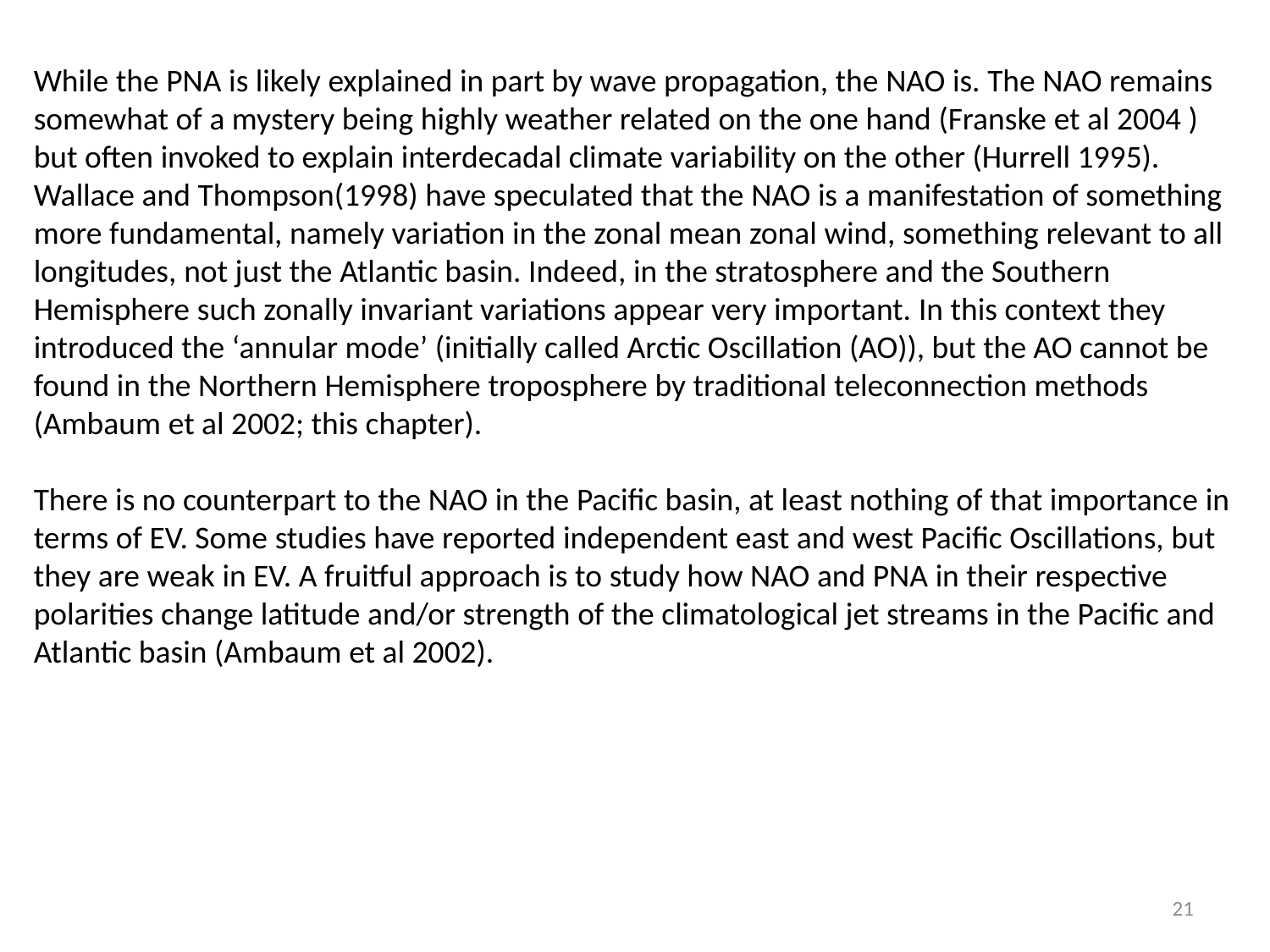

While the PNA is likely explained in part by wave propagation, the NAO is. The NAO remains somewhat of a mystery being highly weather related on the one hand (Franske et al 2004 ) but often invoked to explain interdecadal climate variability on the other (Hurrell 1995). Wallace and Thompson(1998) have speculated that the NAO is a manifestation of something more fundamental, namely variation in the zonal mean zonal wind, something relevant to all longitudes, not just the Atlantic basin. Indeed, in the stratosphere and the Southern Hemisphere such zonally invariant variations appear very important. In this context they introduced the ‘annular mode’ (initially called Arctic Oscillation (AO)), but the AO cannot be found in the Northern Hemisphere troposphere by traditional teleconnection methods (Ambaum et al 2002; this chapter).

There is no counterpart to the NAO in the Pacific basin, at least nothing of that importance in terms of EV. Some studies have reported independent east and west Pacific Oscillations, but they are weak in EV. A fruitful approach is to study how NAO and PNA in their respective polarities change latitude and/or strength of the climatological jet streams in the Pacific and Atlantic basin (Ambaum et al 2002).

21